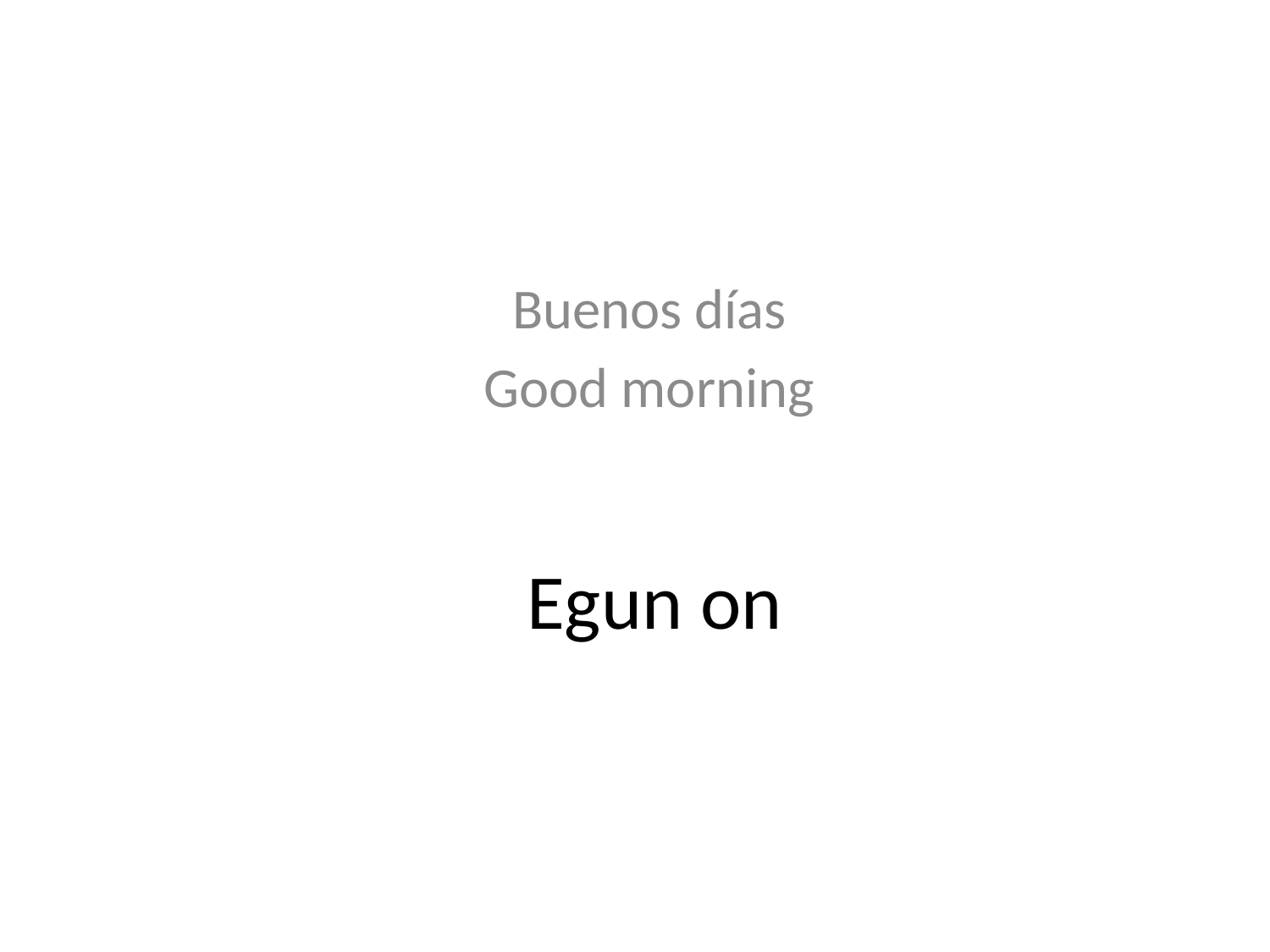

Buenos días
Good morning
# Egun on